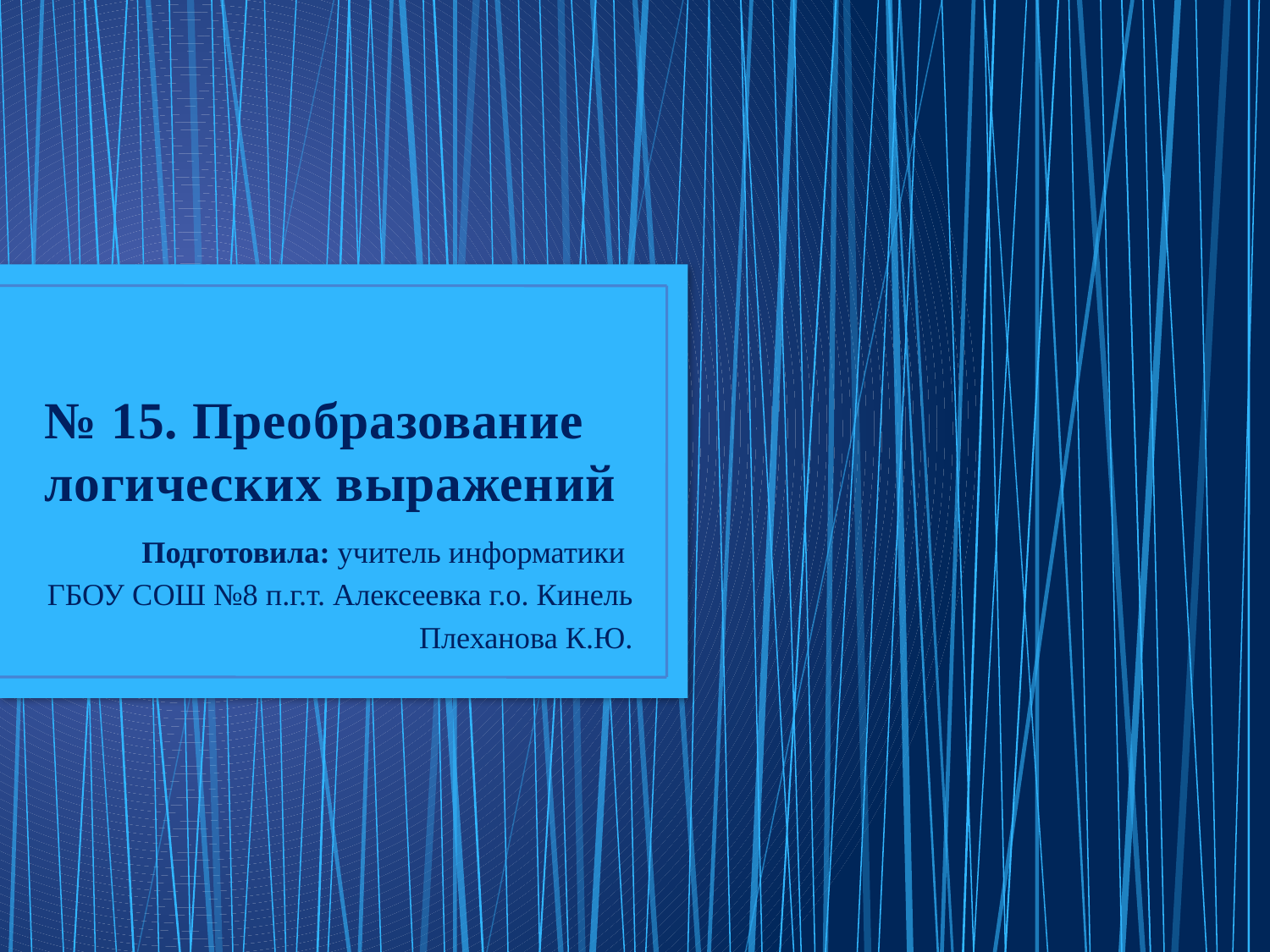

# № 15. Преобразование логических выражений
Подготовила: учитель информатики
ГБОУ СОШ №8 п.г.т. Алексеевка г.о. Кинель
Плеханова К.Ю.